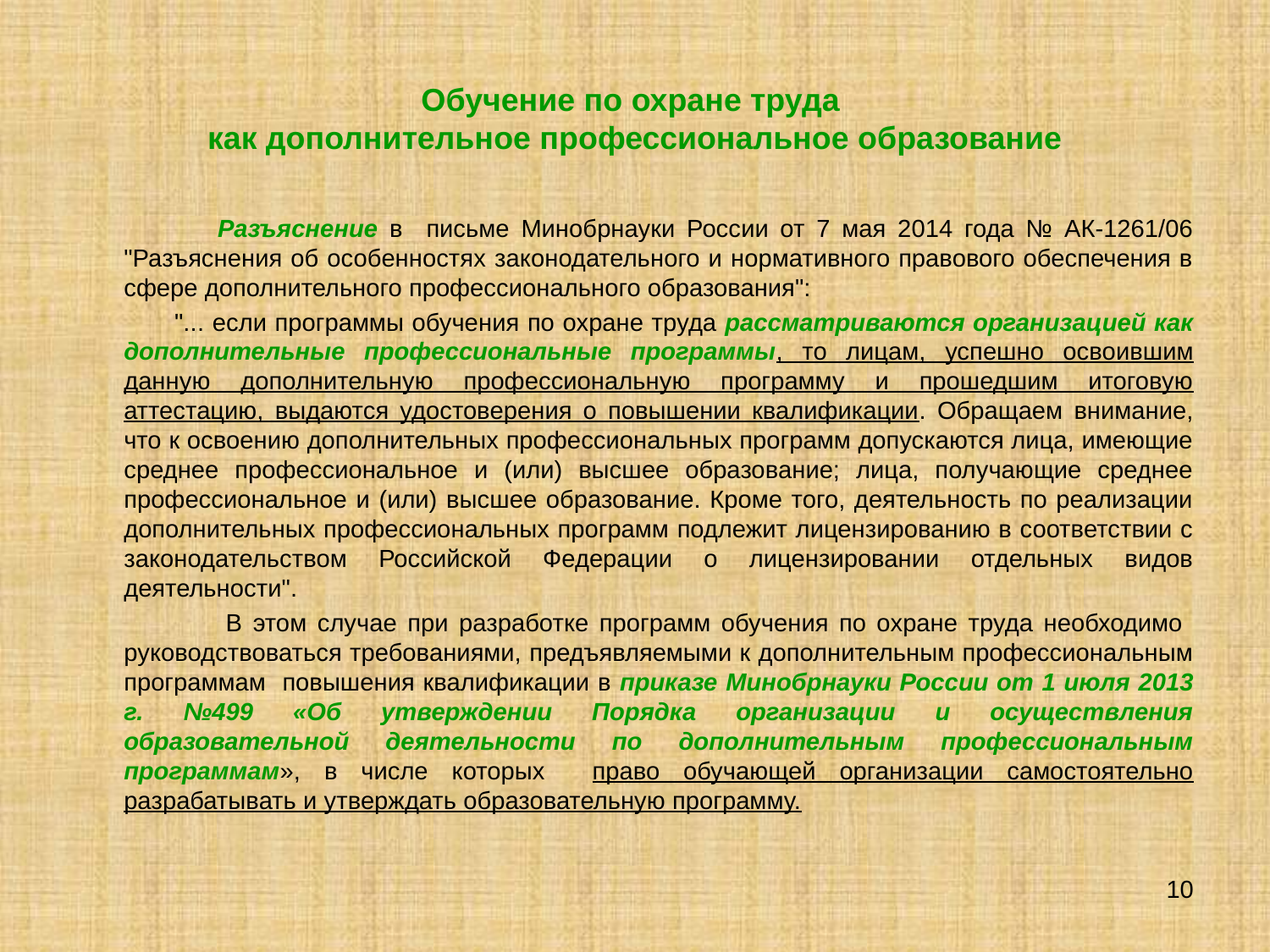

# Обучение по охране труда как дополнительное профессиональное образование
            Разъяснение в  письме Минобрнауки России от 7 мая 2014 года № АК-1261/06 "Разъяснения об особенностях законодательного и нормативного правового обеспечения в сфере дополнительного профессионального образования":
            "... если программы обучения по охране труда рассматриваются организацией как дополнительные профессиональные программы, то лицам, успешно освоившим данную дополнительную профессиональную программу и прошедшим итоговую аттестацию, выдаются удостоверения о повышении квалификации. Обращаем внимание, что к освоению дополнительных профессиональных программ допускаются лица, имеющие среднее профессиональное и (или) высшее образование; лица, получающие среднее профессиональное и (или) высшее образование. Кроме того, деятельность по реализации дополнительных профессиональных программ подлежит лицензированию в соответствии с законодательством Российской Федерации о лицензировании отдельных видов деятельности".
              В этом случае при разработке программ обучения по охране труда необходимо  руководствоваться требованиями, предъявляемыми к дополнительным профессиональным программам  повышения квалификации в приказе Минобрнауки России от 1 июля 2013 г. №499 «Об утверждении Порядка организации и осуществления образовательной деятельности по дополнительным профессиональным программам», в числе которых  право обучающей организации самостоятельно разрабатывать и утверждать образовательную программу.
10